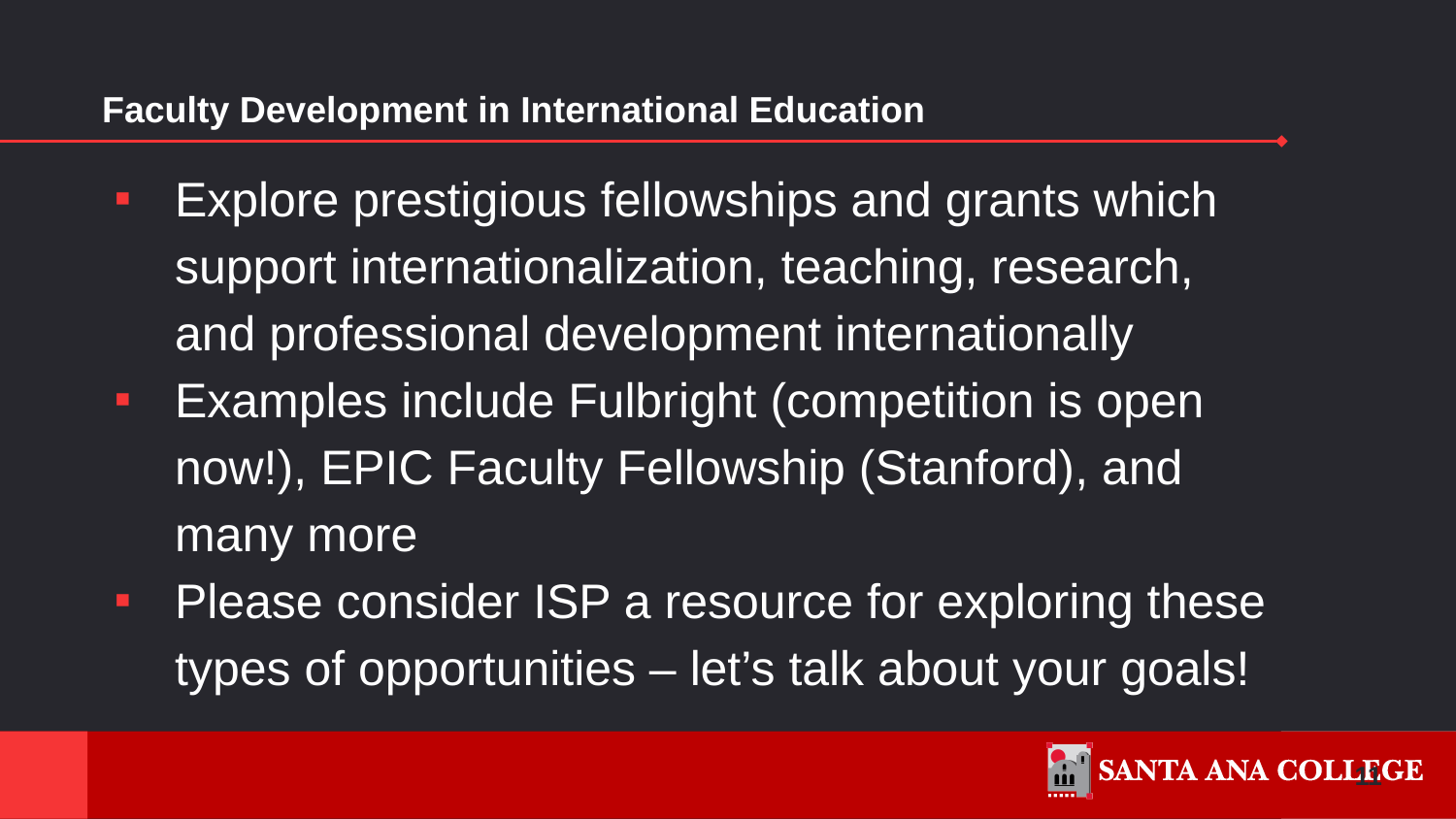

# Faculty Development in International Education
Explore prestigious fellowships and grants which support internationalization, teaching, research, and professional development internationally
Examples include Fulbright (competition is open now!), EPIC Faculty Fellowship (Stanford), and many more
Please consider ISP a resource for exploring these types of opportunities – let’s talk about your goals!
11